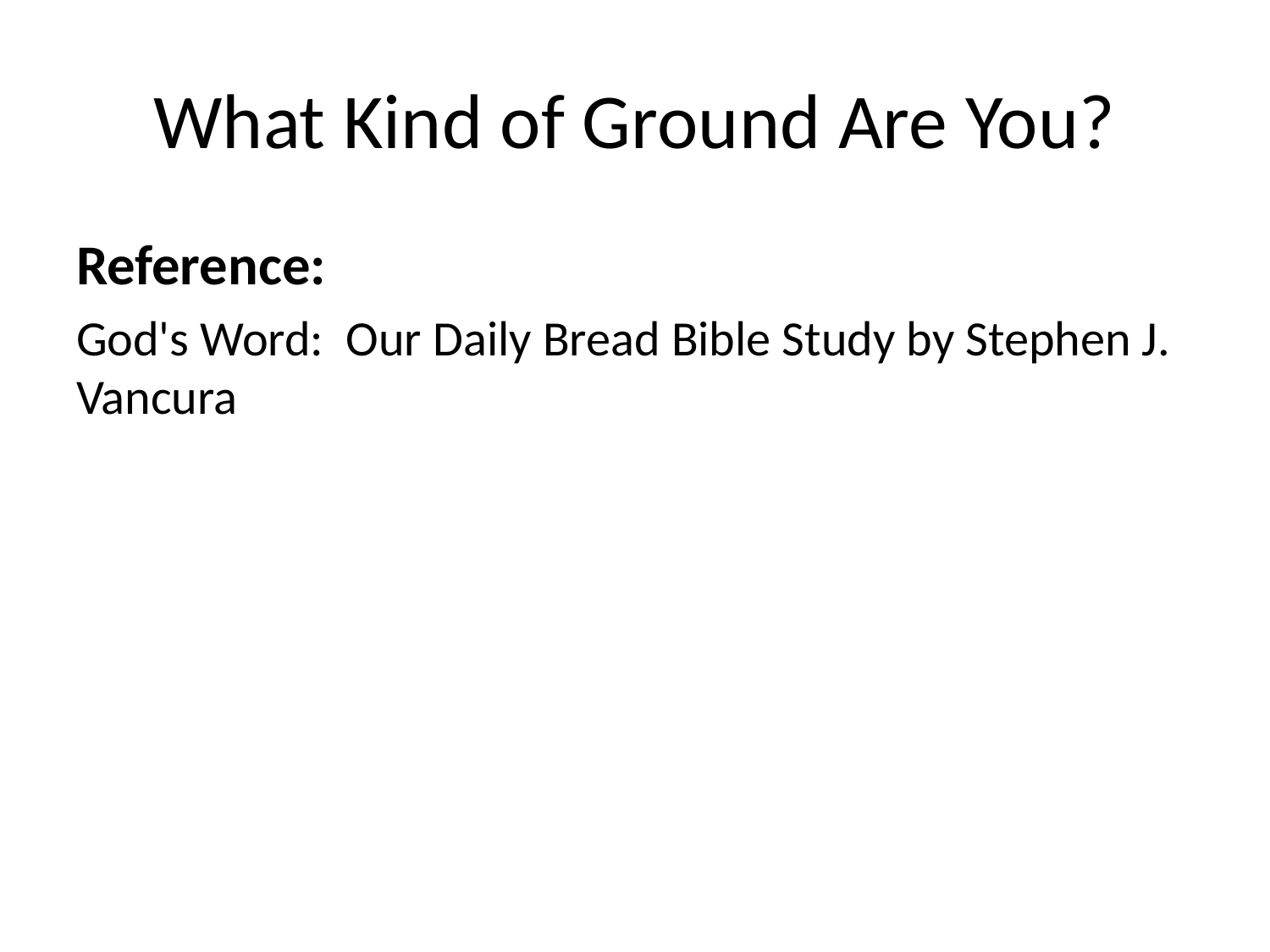

# What Kind of Ground Are You?
Reference:
God's Word:  Our Daily Bread Bible Study by Stephen J. Vancura